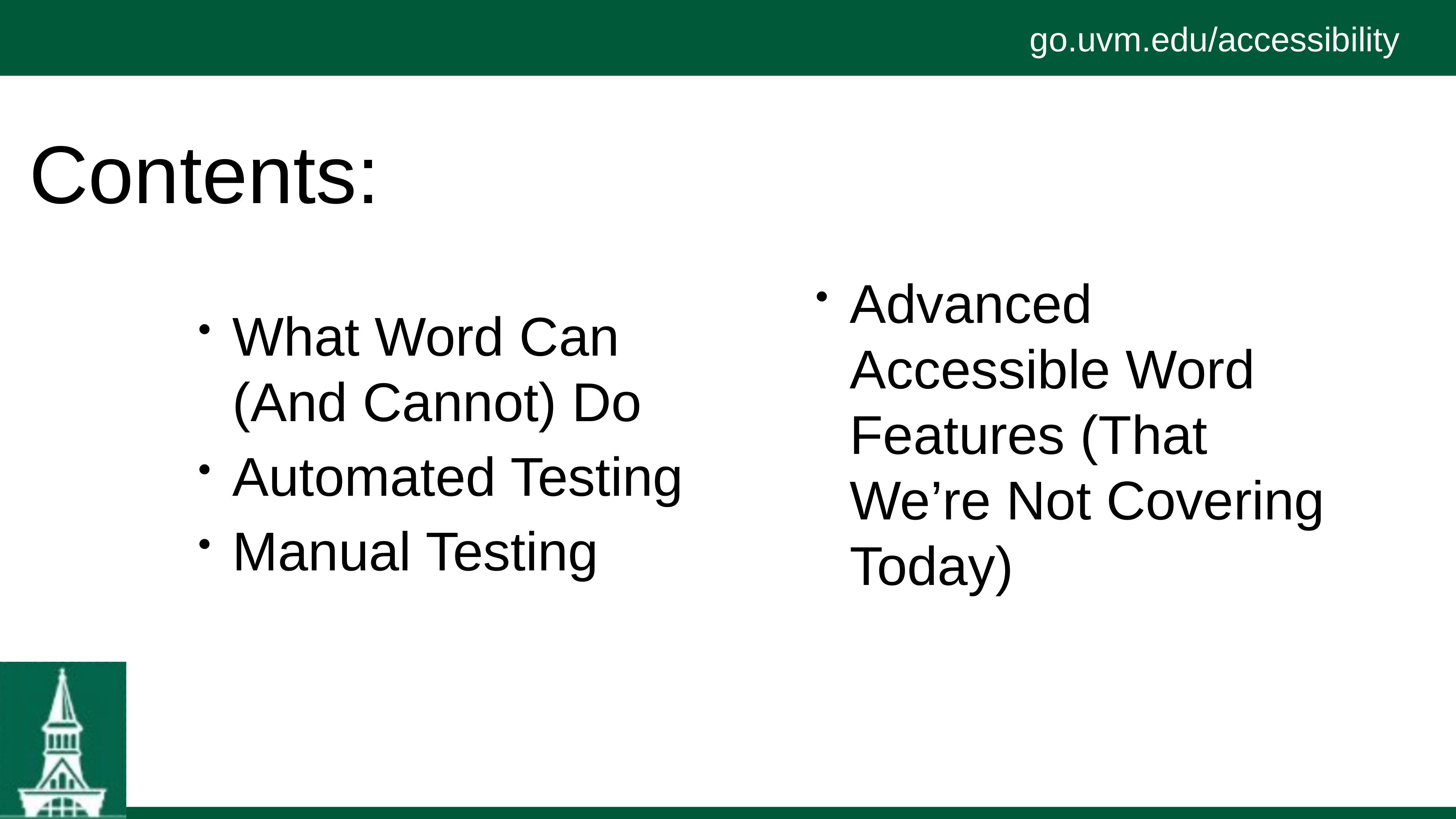

go.uvm.edu/accessibility
Contents:
What Word Can (And Cannot) Do
Automated Testing
Manual Testing
Advanced Accessible Word Features (That We’re Not Covering Today)